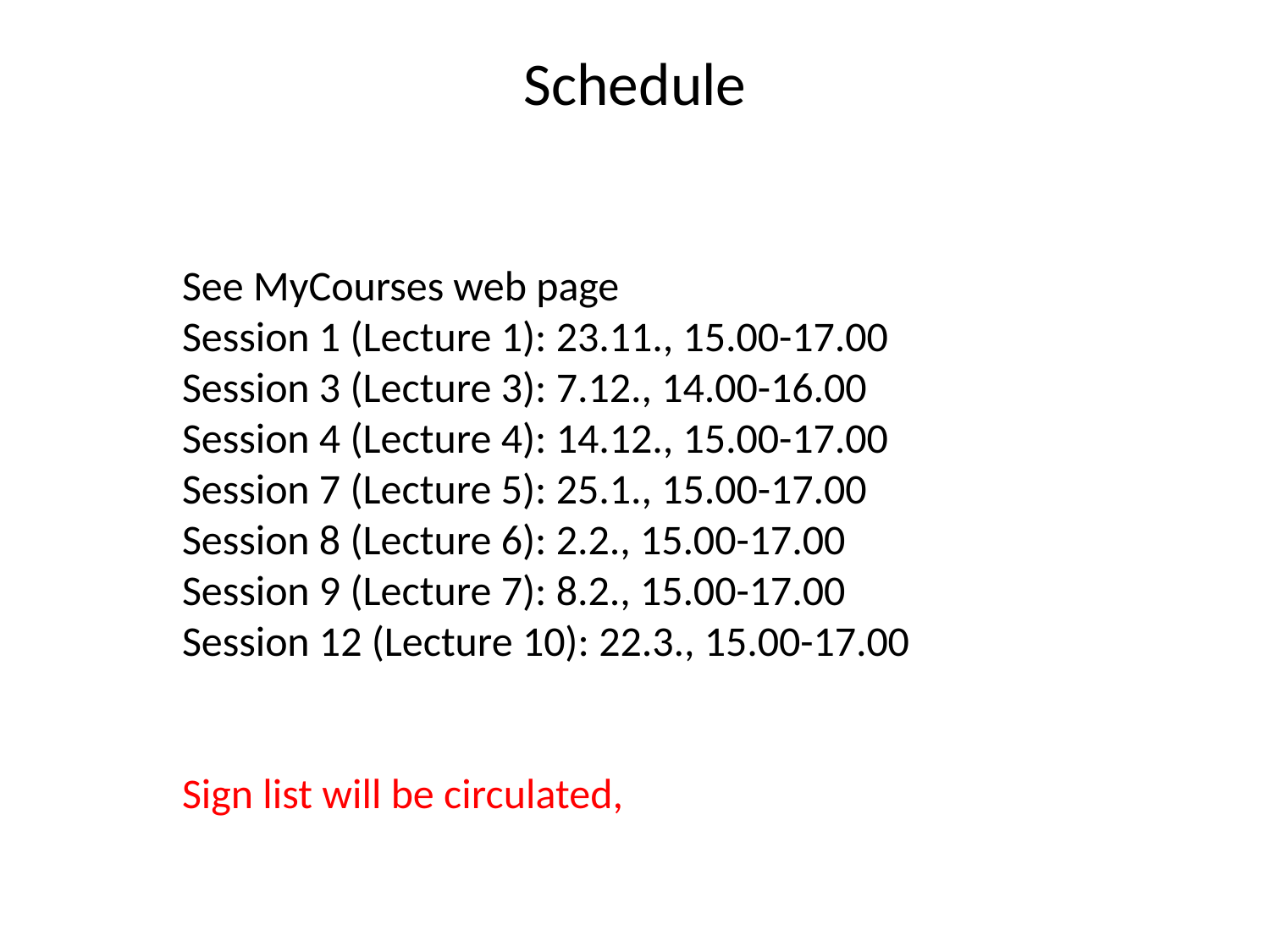

# Schedule
See MyCourses web page
Session 1 (Lecture 1): 23.11., 15.00-17.00
Session 3 (Lecture 3): 7.12., 14.00-16.00
Session 4 (Lecture 4): 14.12., 15.00-17.00
Session 7 (Lecture 5): 25.1., 15.00-17.00
Session 8 (Lecture 6): 2.2., 15.00-17.00
Session 9 (Lecture 7): 8.2., 15.00-17.00
Session 12 (Lecture 10): 22.3., 15.00-17.00

Sign list will be circulated,